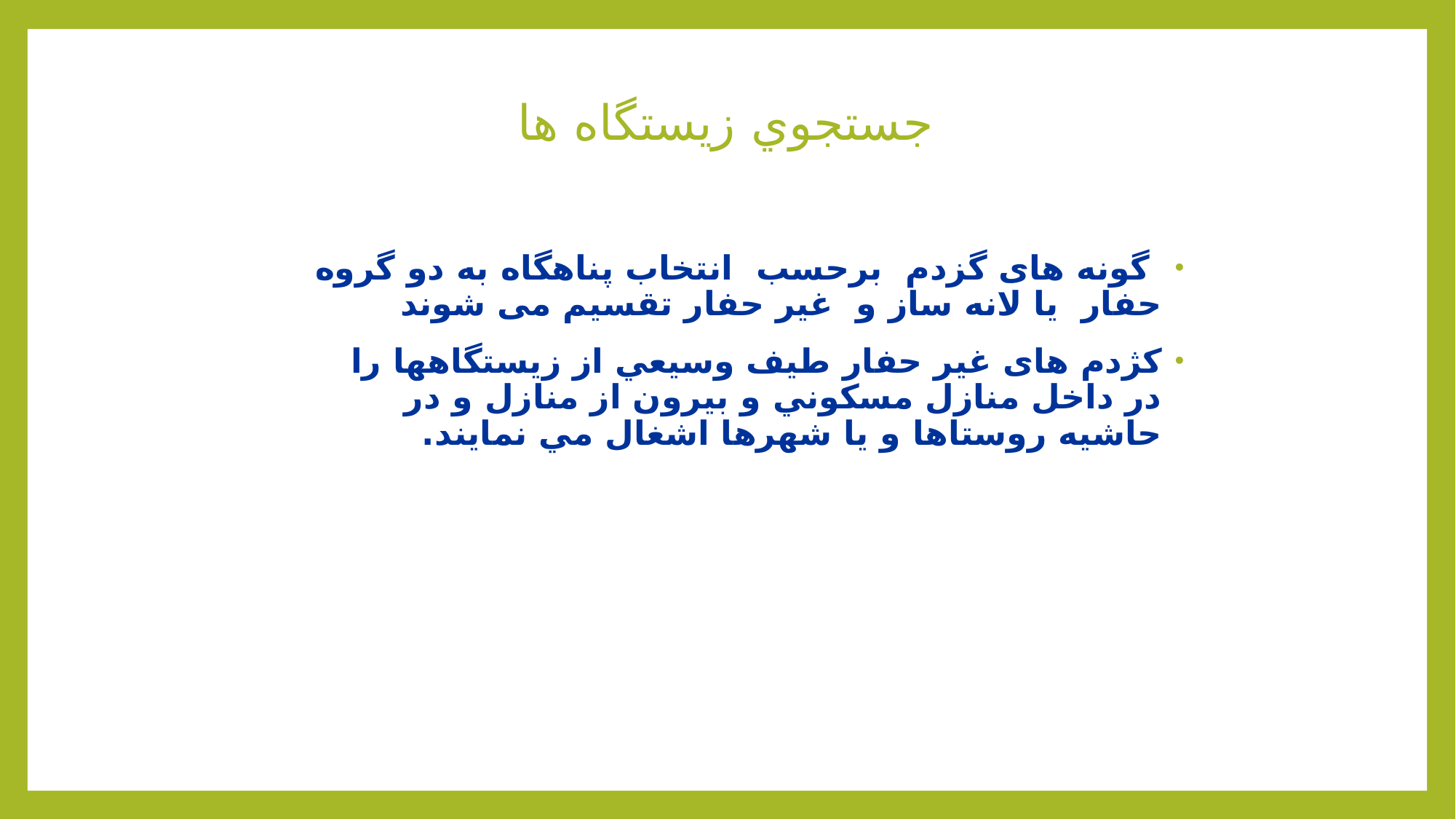

# جستجوي زيستگاه ها
 گونه های گزدم  برحسب  انتخاب پناهگاه به دو گروه حفار  یا لانه ساز و  غیر حفار تقسیم می شوند
كژدم های غیر حفار طيف وسيعي از زيستگاهها را در داخل منازل مسكوني و بيرون از منازل و در حاشيه روستاها و يا شهرها اشغال مي نمايند.